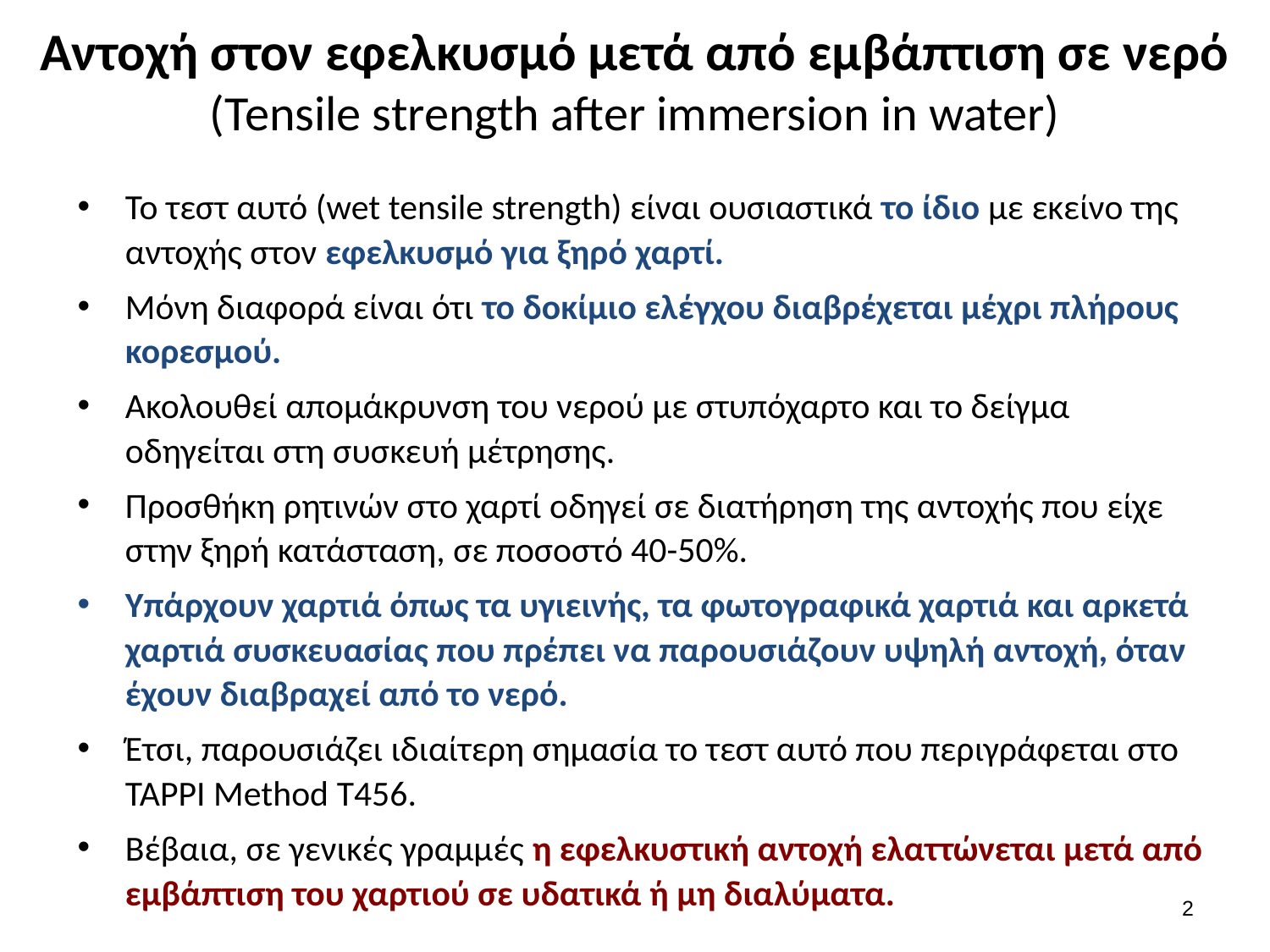

# Αντοχή στον εφελκυσμό μετά από εμβάπτιση σε νερό (Tensile strength after immersion in water)
Το τεστ αυτό (wet tensile strength) είναι ουσιαστικά το ίδιο με εκείνο της αντοχής στον εφελκυσμό για ξηρό χαρτί.
Μόνη διαφορά είναι ότι το δοκίμιο ελέγχου διαβρέχεται μέχρι πλήρους κορεσμού.
Ακολουθεί απομάκρυνση του νερού με στυπόχαρτο και το δείγμα οδηγείται στη συσκευή μέτρησης.
Προσθήκη ρητινών στο χαρτί οδηγεί σε διατήρηση της αντοχής που είχε στην ξηρή κατάσταση, σε ποσοστό 40-50%.
Υπάρχουν χαρτιά όπως τα υγιεινής, τα φωτογραφικά χαρτιά και αρκετά χαρτιά συσκευασίας που πρέπει να παρουσιάζουν υψηλή αντοχή, όταν έχουν διαβραχεί από το νερό.
Έτσι, παρουσιάζει ιδιαίτερη σημασία το τεστ αυτό που περιγράφεται στο TAPPI Method T456.
Βέβαια, σε γενικές γραμμές η εφελκυστική αντοχή ελαττώνεται μετά από εμβάπτιση του χαρτιού σε υδατικά ή μη διαλύματα.
2